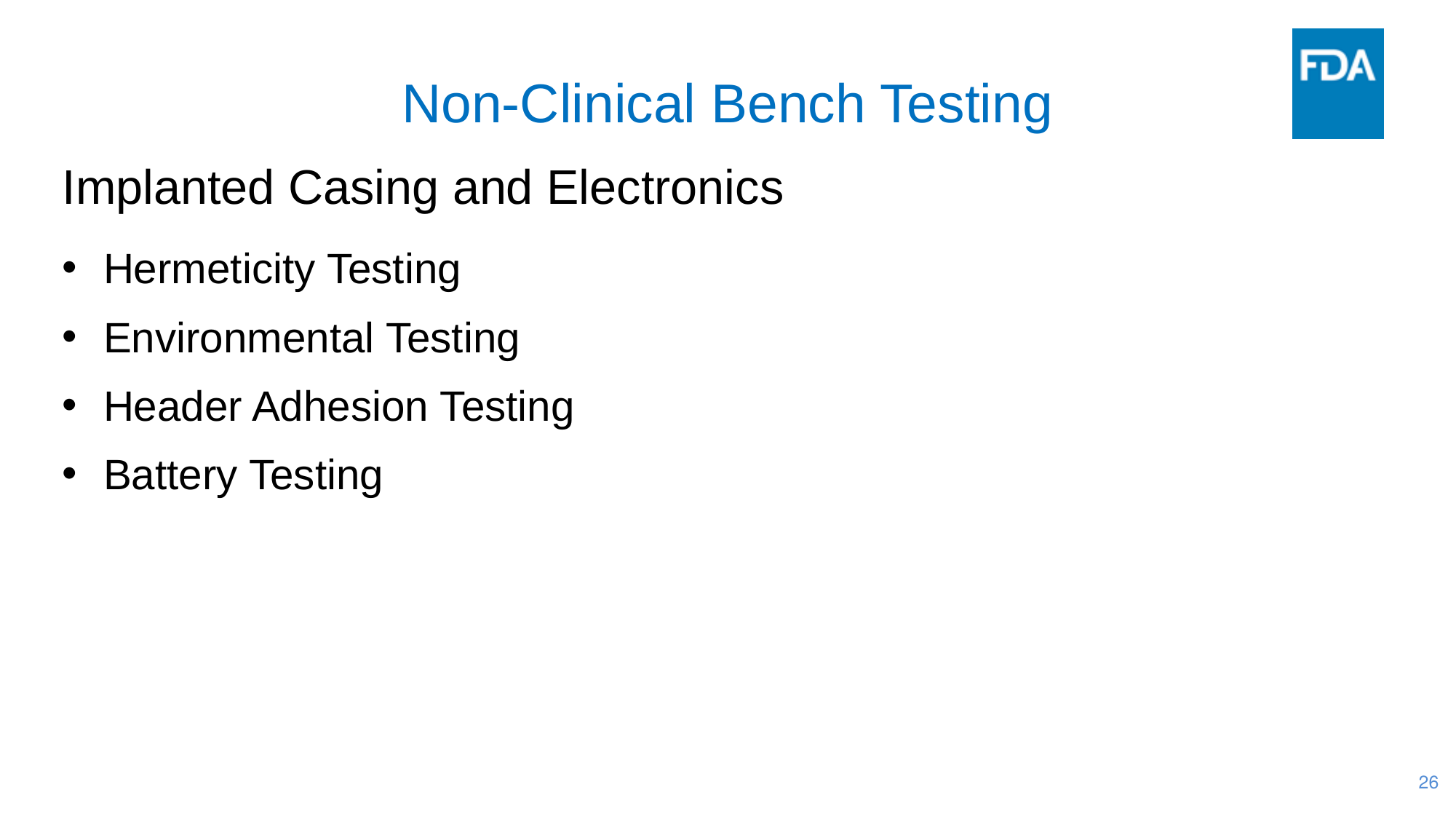

# Non-Clinical Bench Testing
Implanted Casing and Electronics

Hermeticity Testing
Environmental Testing
Header Adhesion Testing
Battery Testing